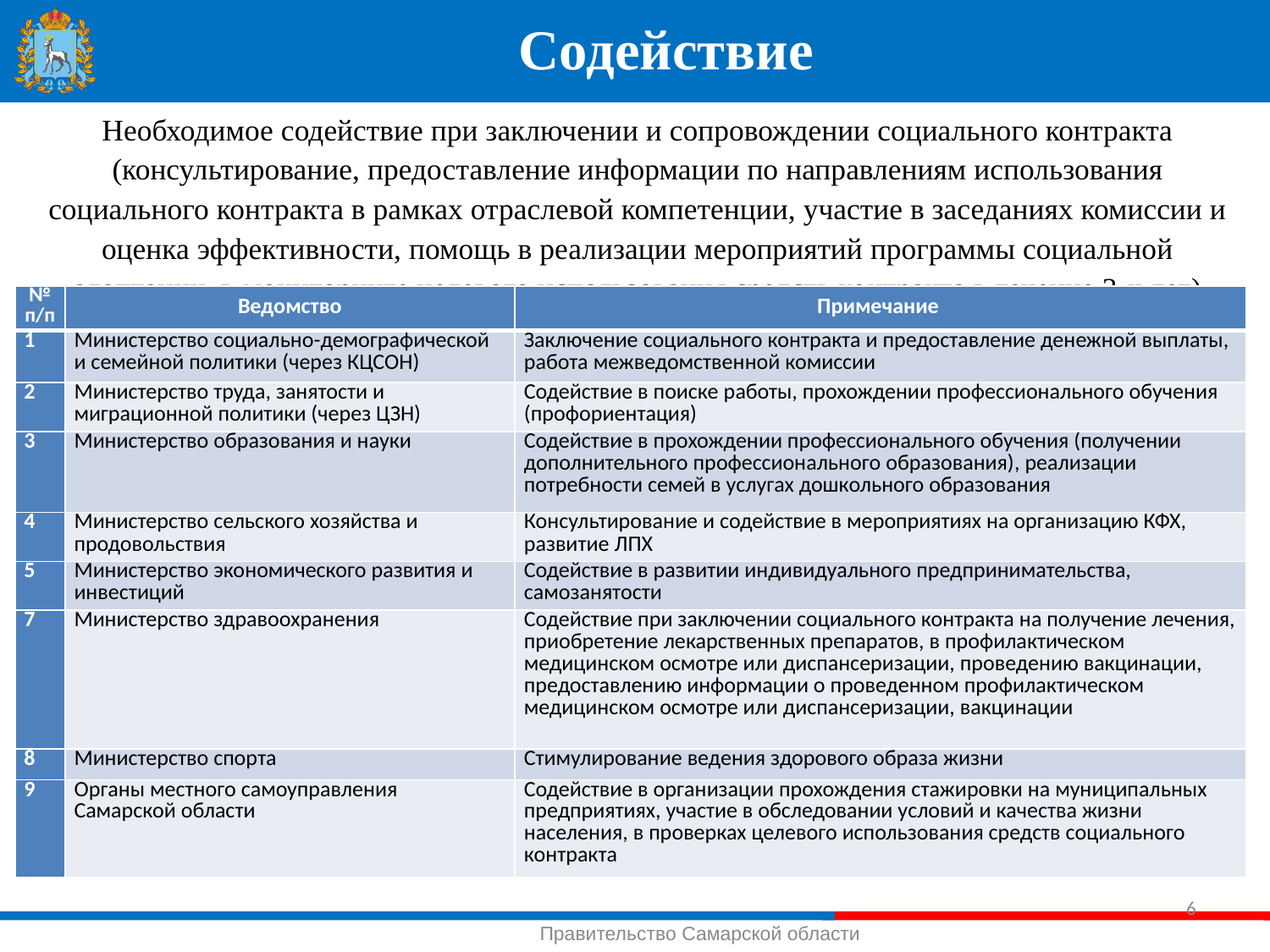

# Содействие
Необходимое содействие при заключении и сопровождении социального контракта
(консультирование, предоставление информации по направлениям использования социального контракта в рамках отраслевой компетенции, участие в заседаниях комиссии и оценка эффективности, помощь в реализации мероприятий программы социальной адаптации, в мониторинге целевого использования средств контракта в течение 3-х лет)

| № п/п | Ведомство | Примечание |
| --- | --- | --- |
| 1 | Министерство социально-демографической и семейной политики (через КЦСОН) | Заключение социального контракта и предоставление денежной выплаты, работа межведомственной комиссии |
| 2 | Министерство труда, занятости и миграционной политики (через ЦЗН) | Содействие в поиске работы, прохождении профессионального обучения (профориентация) |
| 3 | Министерство образования и науки | Содействие в прохождении профессионального обучения (получении дополнительного профессионального образования), реализации потребности семей в услугах дошкольного образования |
| 4 | Министерство сельского хозяйства и продовольствия | Консультирование и содействие в мероприятиях на организацию КФХ, развитие ЛПХ |
| 5 | Министерство экономического развития и инвестиций | Содействие в развитии индивидуального предпринимательства, самозанятости |
| 7 | Министерство здравоохранения | Содействие при заключении социального контракта на получение лечения, приобретение лекарственных препаратов, в профилактическом медицинском осмотре или диспансеризации, проведению вакцинации, предоставлению информации о проведенном профилактическом медицинском осмотре или диспансеризации, вакцинации |
| 8 | Министерство спорта | Стимулирование ведения здорового образа жизни |
| 9 | Органы местного самоуправления Самарской области | Содействие в организации прохождения стажировки на муниципальных предприятиях, участие в обследовании условий и качества жизни населения, в проверках целевого использования средств социального контракта |
6